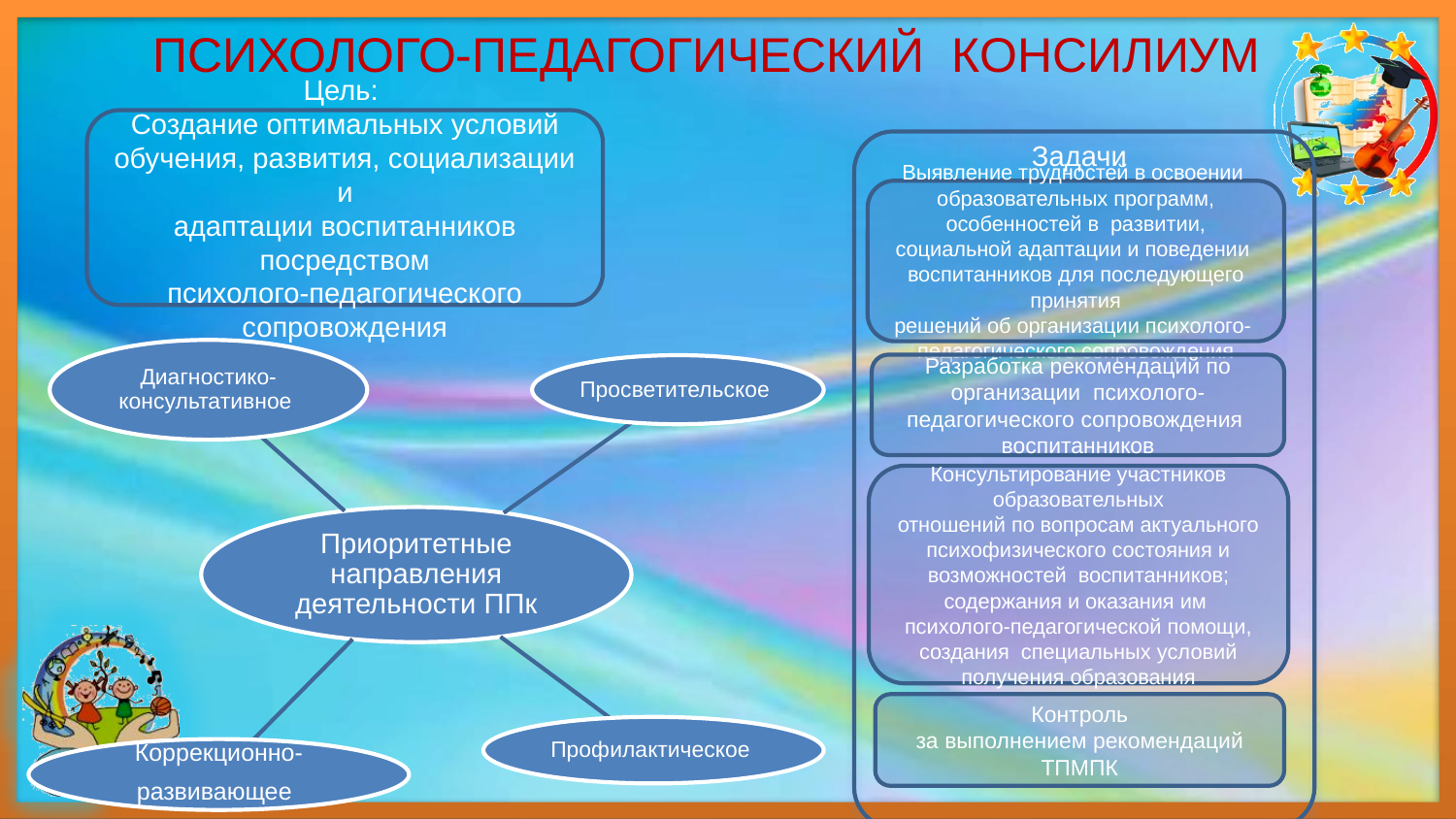

# ПСИХОЛОГО-ПЕДАГОГИЧЕСКИЙ  КОНСИЛИУМ
Цель:
Создание оптимальных условий
обучения, развития, социализации и
адаптации воспитанников посредством
психолого-педагогического сопровождения

Задачи
Выявление трудностей в освоении  образовательных программ, особенностей в  развитии, социальной адаптации и поведении  воспитанников для последующего принятия
решений об организации психолого-  педагогического сопровождения
Приоритетные направления деятельности ППк

Диагностико-консультативное

Просветительское

Профилактическое

Коррекционно-развивающее
Разработка рекомендаций по организации  психолого-педагогического сопровождения  воспитанников
Консультирование участников образовательных
отношений по вопросам актуального
психофизического состояния и возможностей  воспитанников; содержания и оказания им  психолого-педагогической помощи, создания  специальных условий получения образования
Контроль
за выполнением рекомендаций ТПМПК